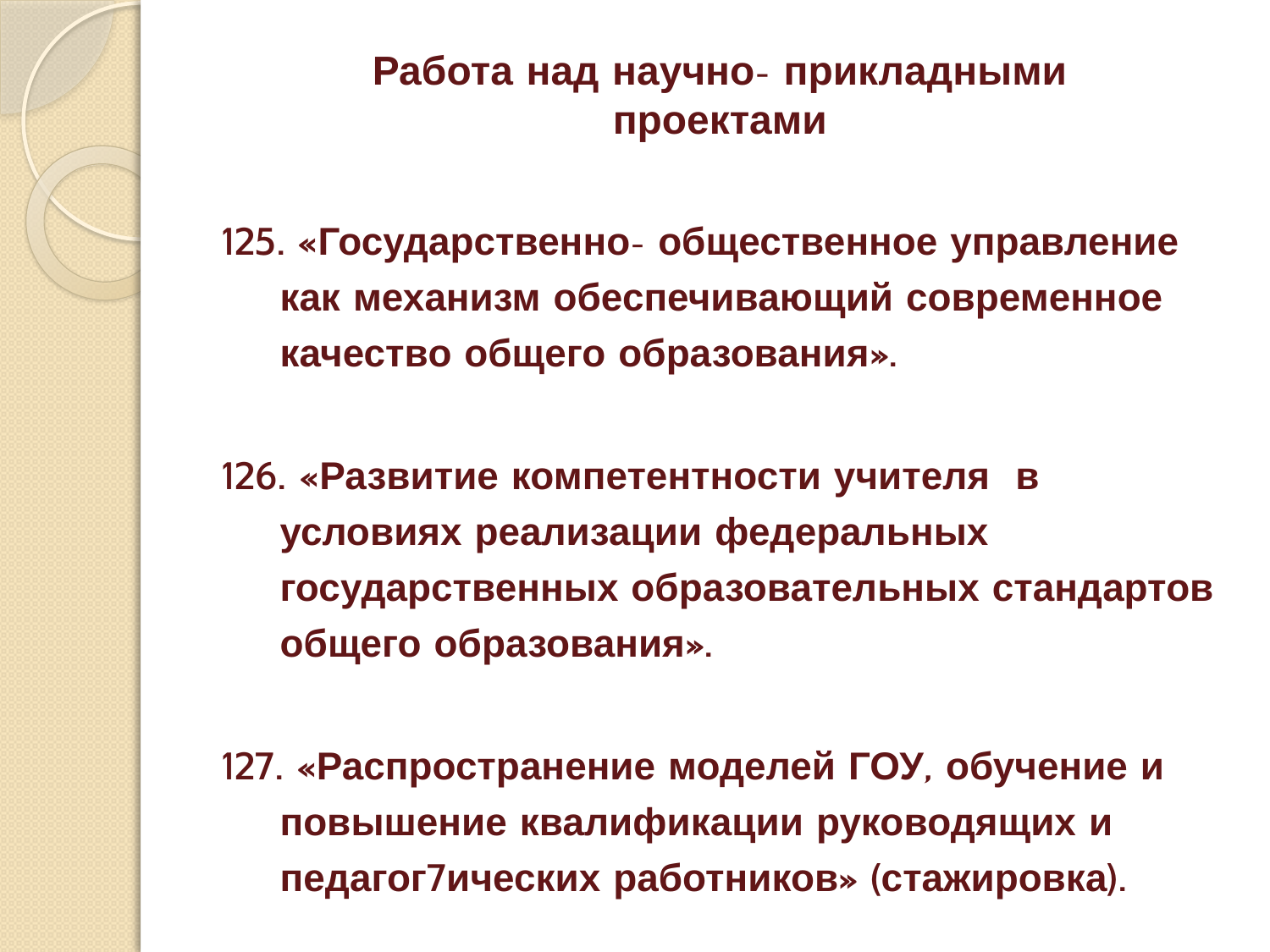

# Работа над научно- прикладными проектами
125. «Государственно- общественное управление как механизм обеспечивающий современное качество общего образования».

126. «Развитие компетентности учителя  в условиях реализации федеральных государственных образовательных стандартов общего образования».

127. «Распространение моделей ГОУ, обучение и повышение квалификации руководящих и педагог7ических работников» (стажировка).